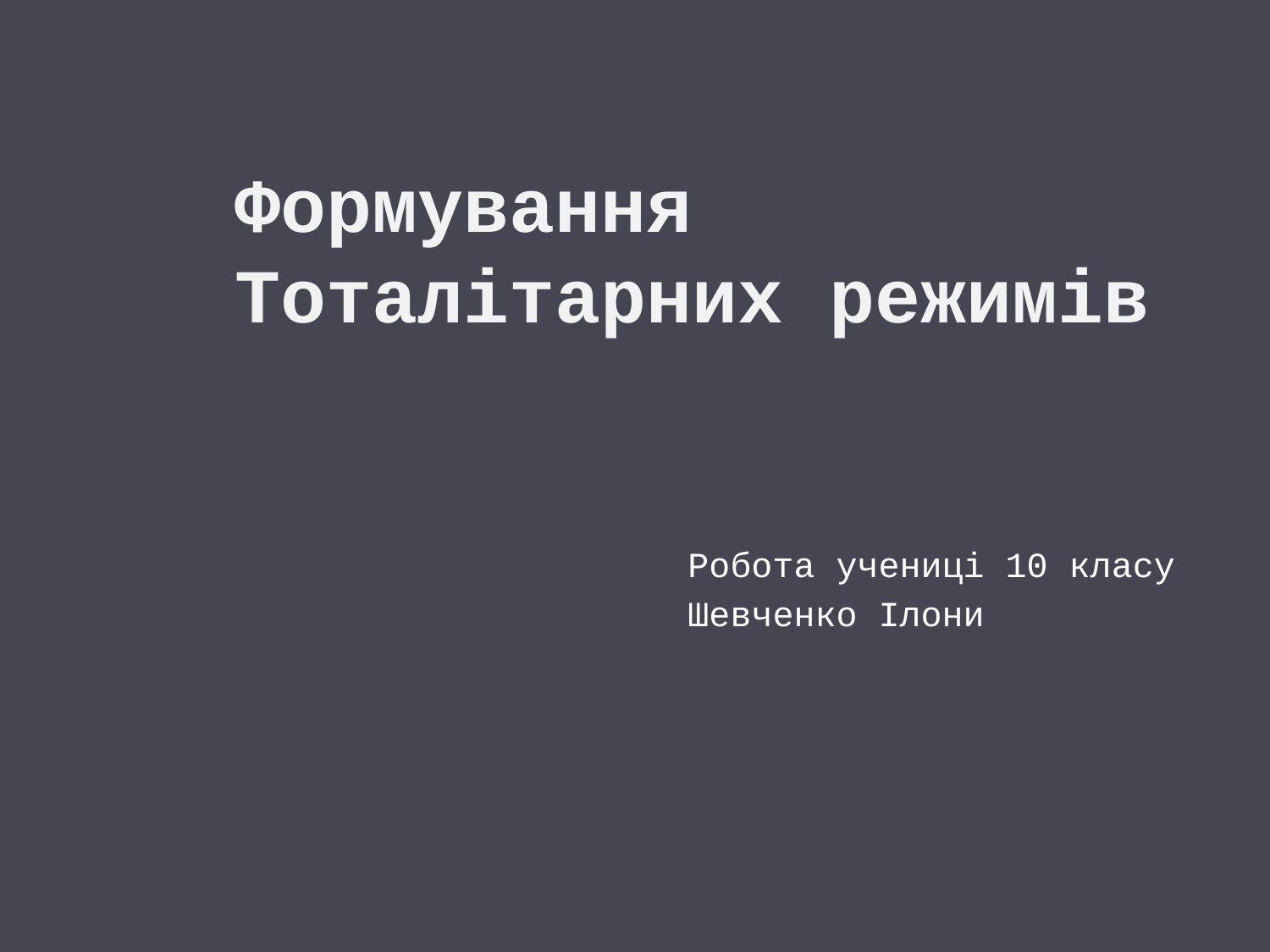

# Формування Тоталітарних режимів
Робота учениці 10 класу
Шевченко Ілони